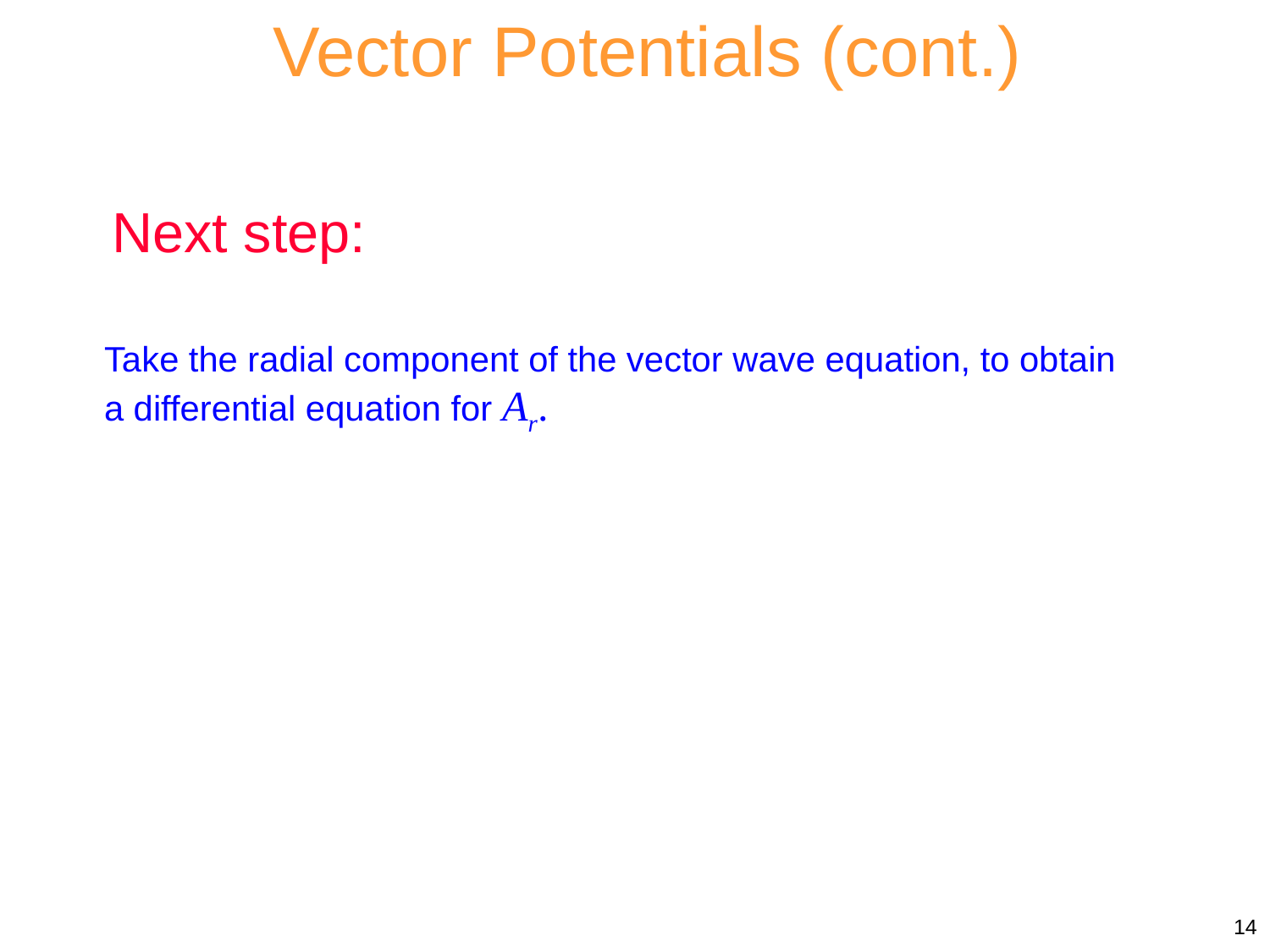

Vector Potentials (cont.)
Next step:
Take the radial component of the vector wave equation, to obtain a differential equation for Ar.
14